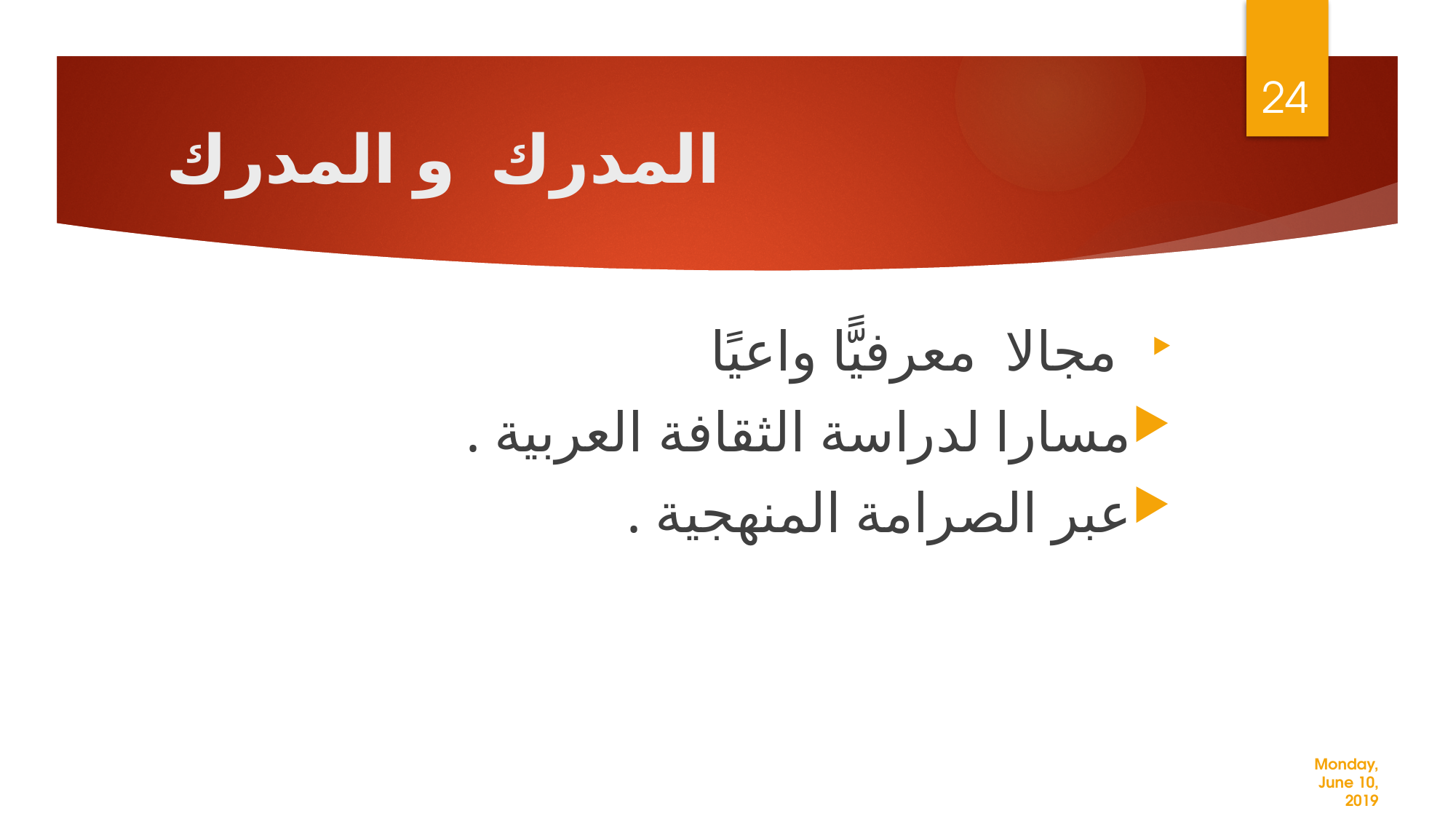

24
# المدرك  و المدرك
  مجالا  معرفيًّا واعيًا
	مسارا لدراسة الثقافة العربية .
	عبر الصرامة المنهجية .

Monday, June 10, 2019